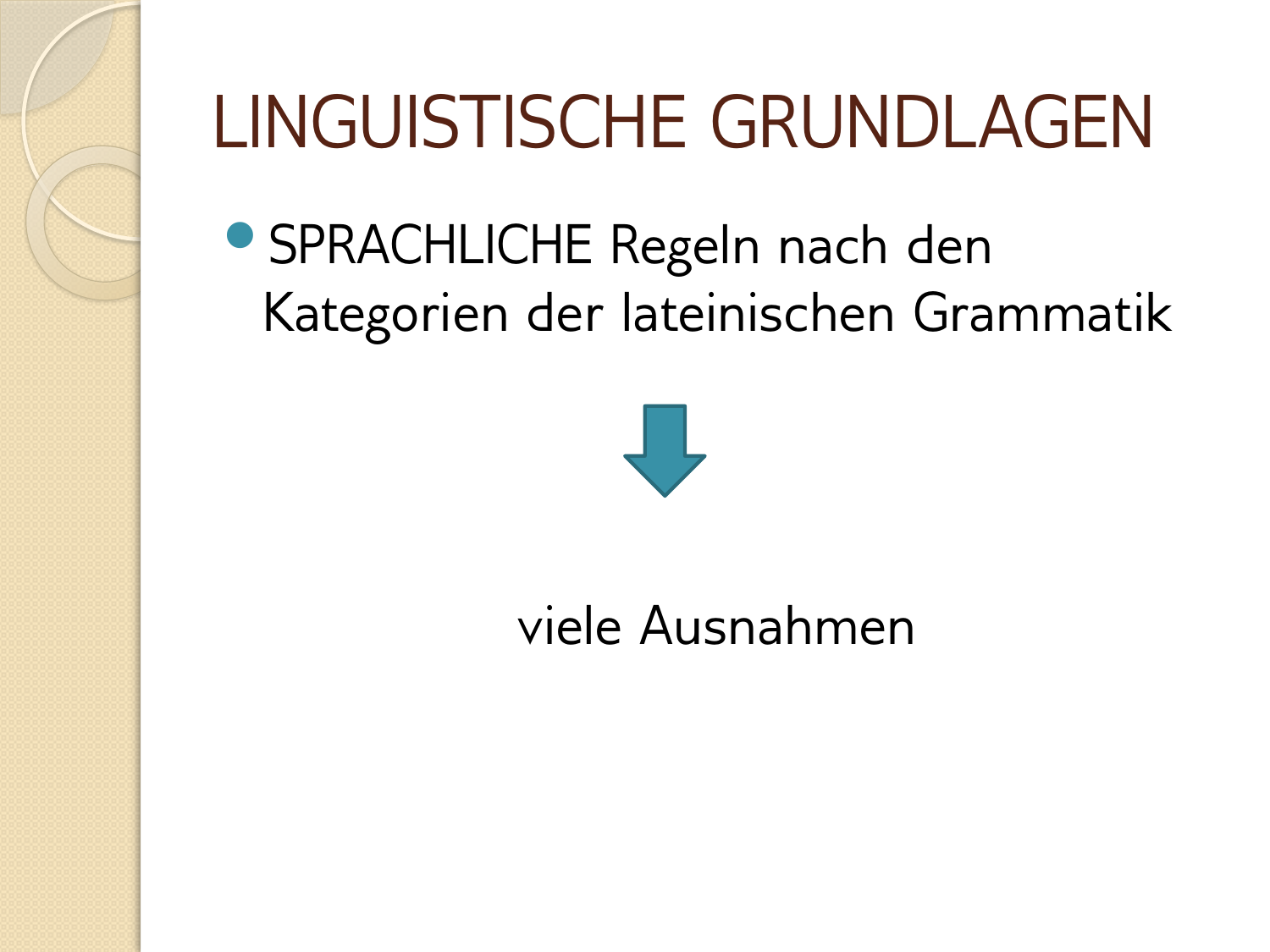

# LINGUISTISCHE GRUNDLAGEN
SPRACHLICHE Regeln nach den Kategorien der lateinischen Grammatik

			viele Ausnahmen